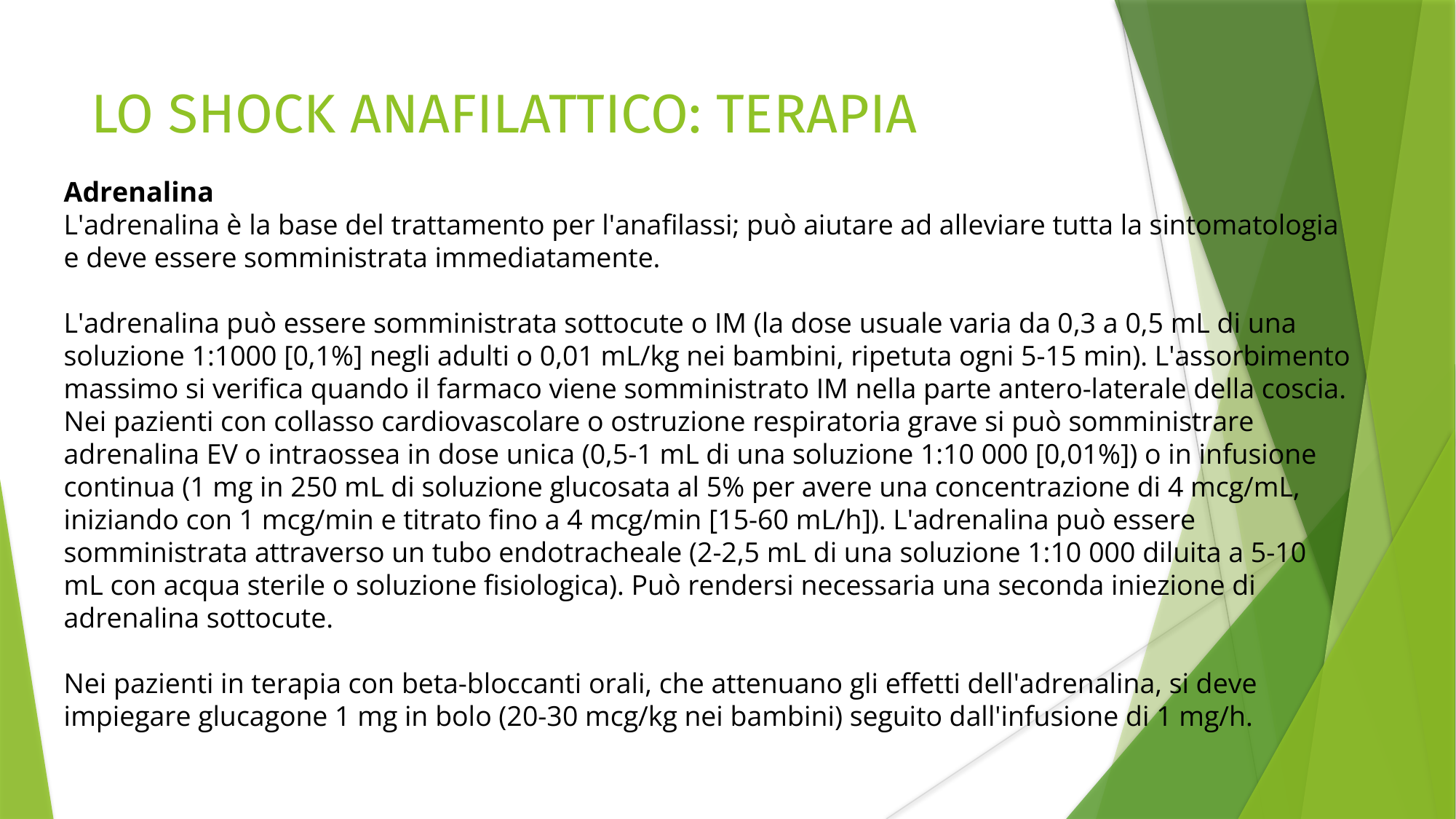

LO SHOCK ANAFILATTICO: TERAPIA
Adrenalina
L'adrenalina è la base del trattamento per l'anafilassi; può aiutare ad alleviare tutta la sintomatologia e deve essere somministrata immediatamente.

L'adrenalina può essere somministrata sottocute o IM (la dose usuale varia da 0,3 a 0,5 mL di una soluzione 1:1000 [0,1%] negli adulti o 0,01 mL/kg nei bambini, ripetuta ogni 5-15 min). L'assorbimento massimo si verifica quando il farmaco viene somministrato IM nella parte antero-laterale della coscia.
Nei pazienti con collasso cardiovascolare o ostruzione respiratoria grave si può somministrare adrenalina EV o intraossea in dose unica (0,5-1 mL di una soluzione 1:10 000 [0,01%]) o in infusione continua (1 mg in 250 mL di soluzione glucosata al 5% per avere una concentrazione di 4 mcg/mL, iniziando con 1 mcg/min e titrato fino a 4 mcg/min [15-60 mL/h]). L'adrenalina può essere somministrata attraverso un tubo endotracheale (2-2,5 mL di una soluzione 1:10 000 diluita a 5-10 mL con acqua sterile o soluzione fisiologica). Può rendersi necessaria una seconda iniezione di adrenalina sottocute.

Nei pazienti in terapia con beta-bloccanti orali, che attenuano gli effetti dell'adrenalina, si deve impiegare glucagone 1 mg in bolo (20-30 mcg/kg nei bambini) seguito dall'infusione di 1 mg/h.